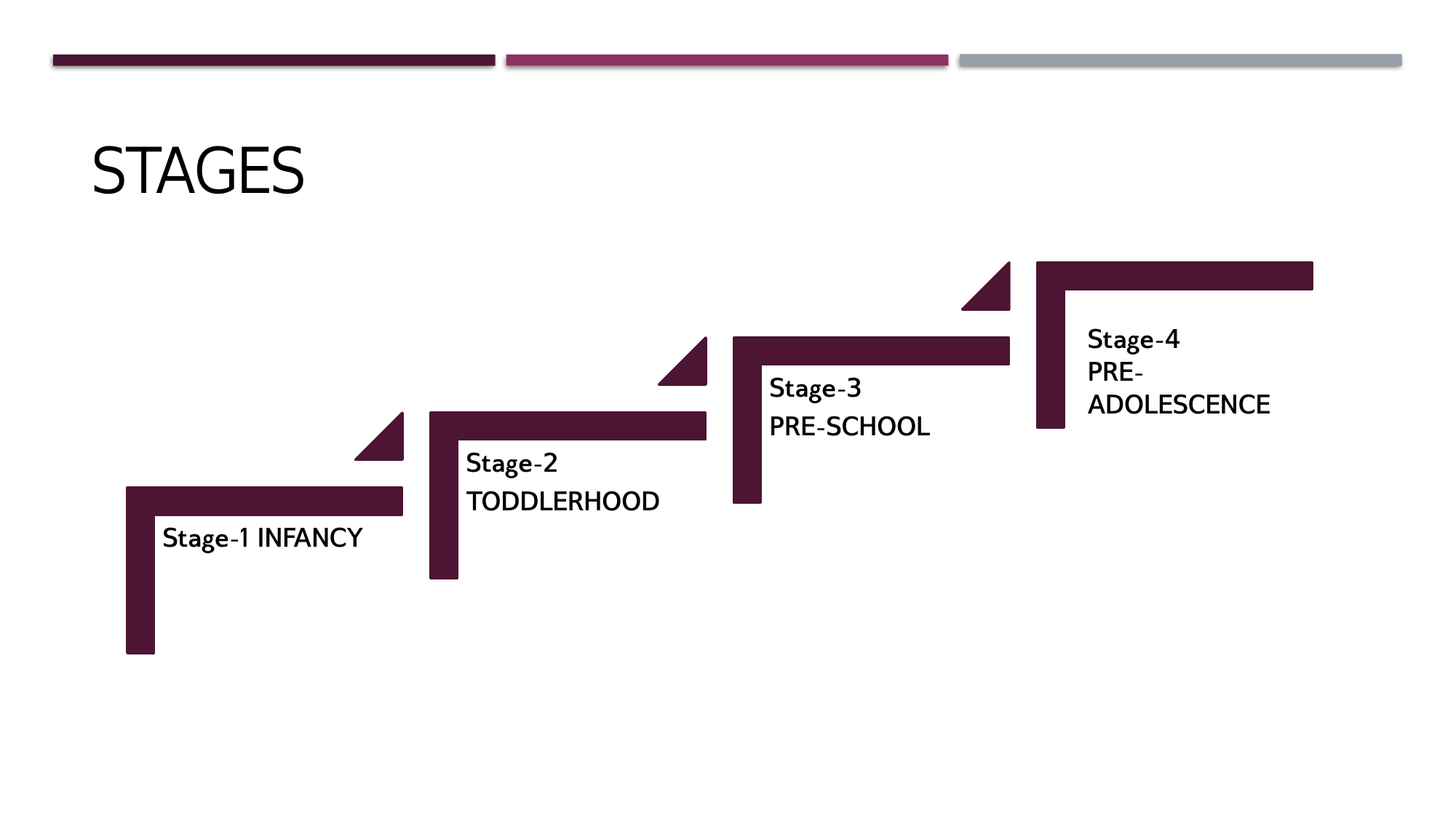

# STAGES
Stage-1 INFANCY
Stage-2
TODDLERHOOD
Stage-3
PRE-SCHOOL

Stage-4
PRE-ADOLESCENCE